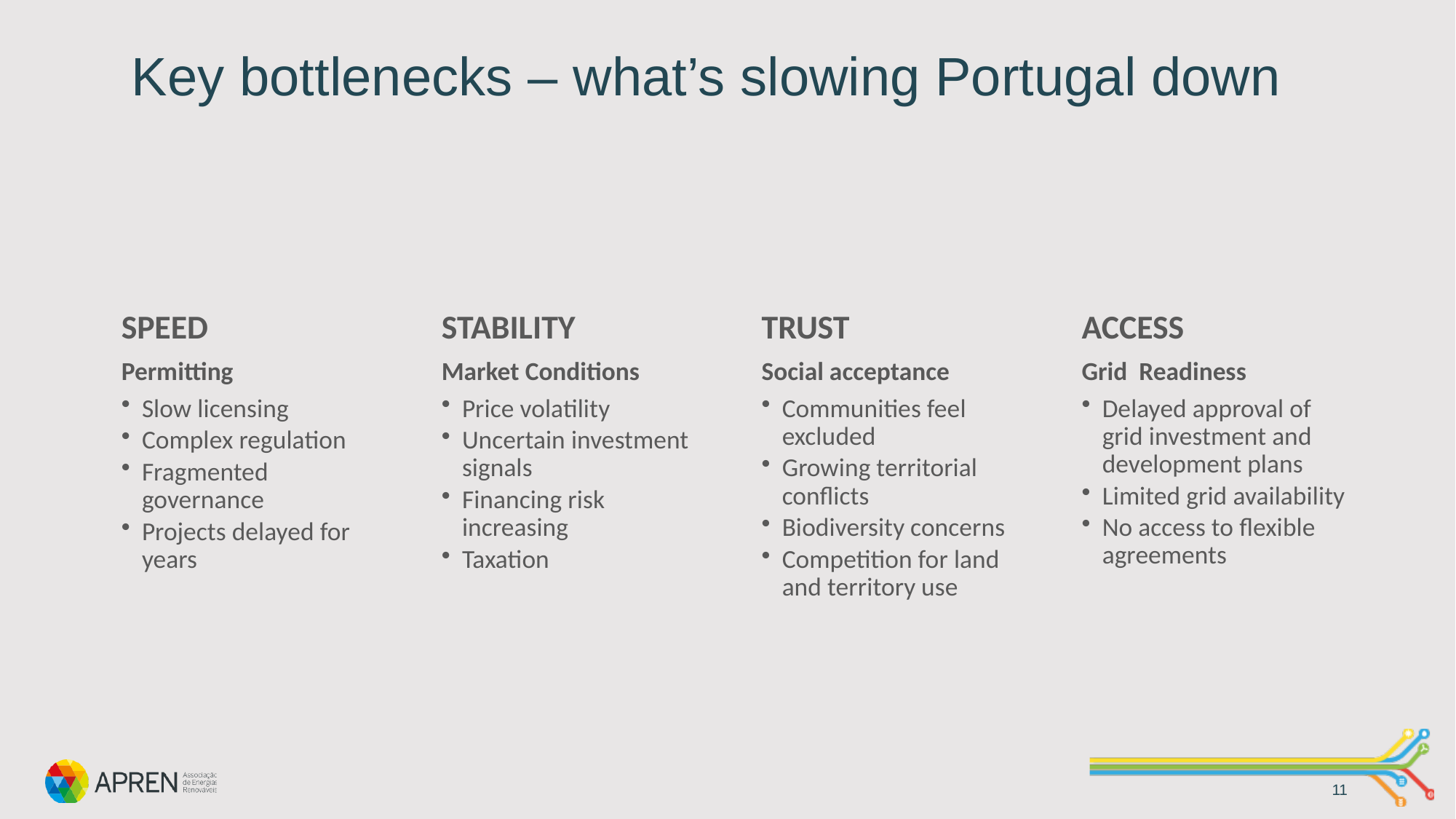

# Key bottlenecks – what’s slowing Portugal down
SPEED
Permitting
Slow licensing
Complex regulation
Fragmented governance
Projects delayed for years
STABILITY
Market Conditions
Price volatility
Uncertain investment signals
Financing risk increasing
Taxation
TRUST
Social acceptance
Communities feel excluded
Growing territorial conflicts
Biodiversity concerns
Competition for land and territory use
ACCESS
Grid  Readiness
Delayed approval of grid investment and development plans
Limited grid availability
No access to flexible agreements